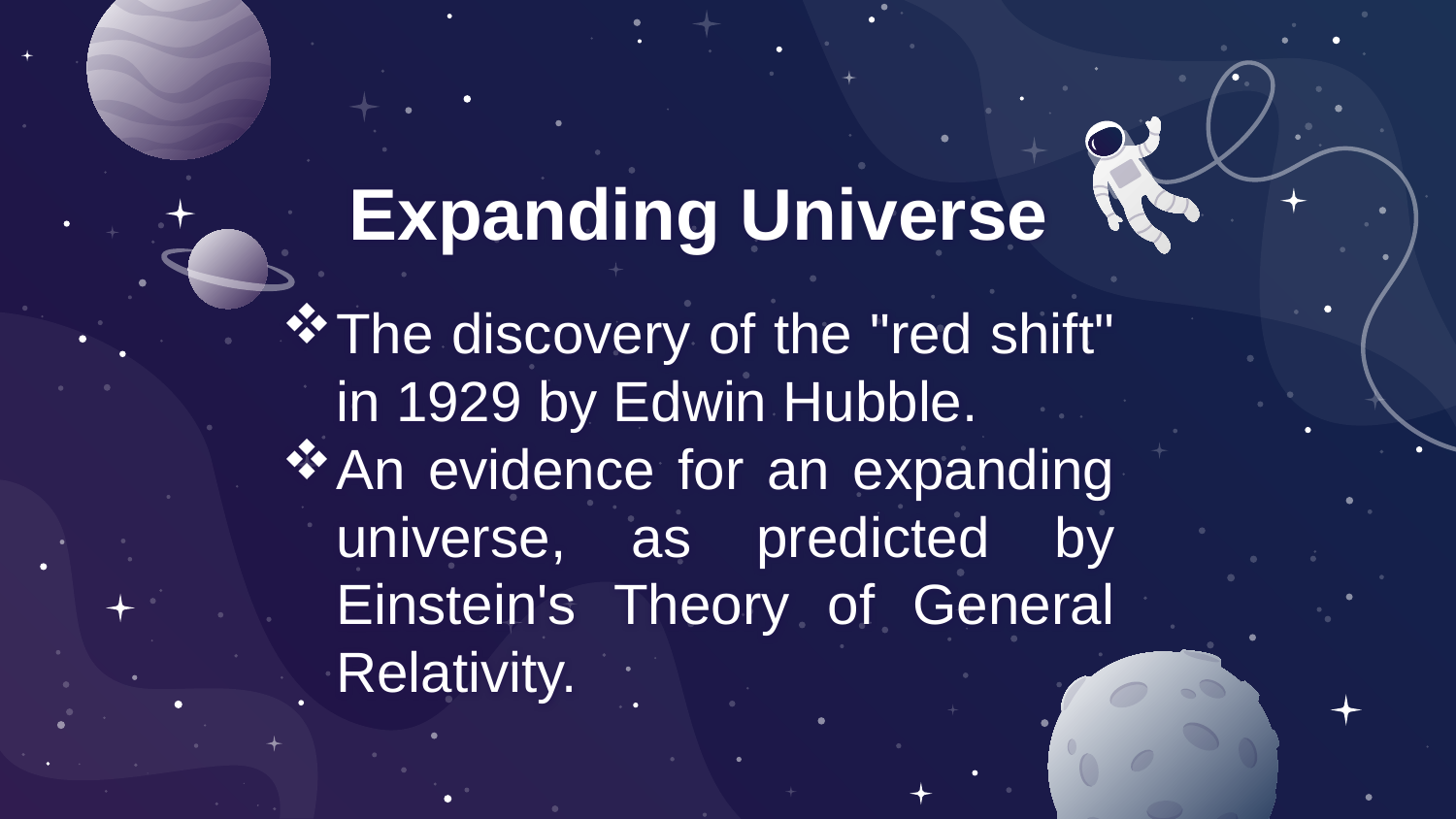

# Expanding Universe
The discovery of the "red shift" in 1929 by Edwin Hubble.
An evidence for an expanding universe, as predicted by Einstein's Theory of General Relativity.